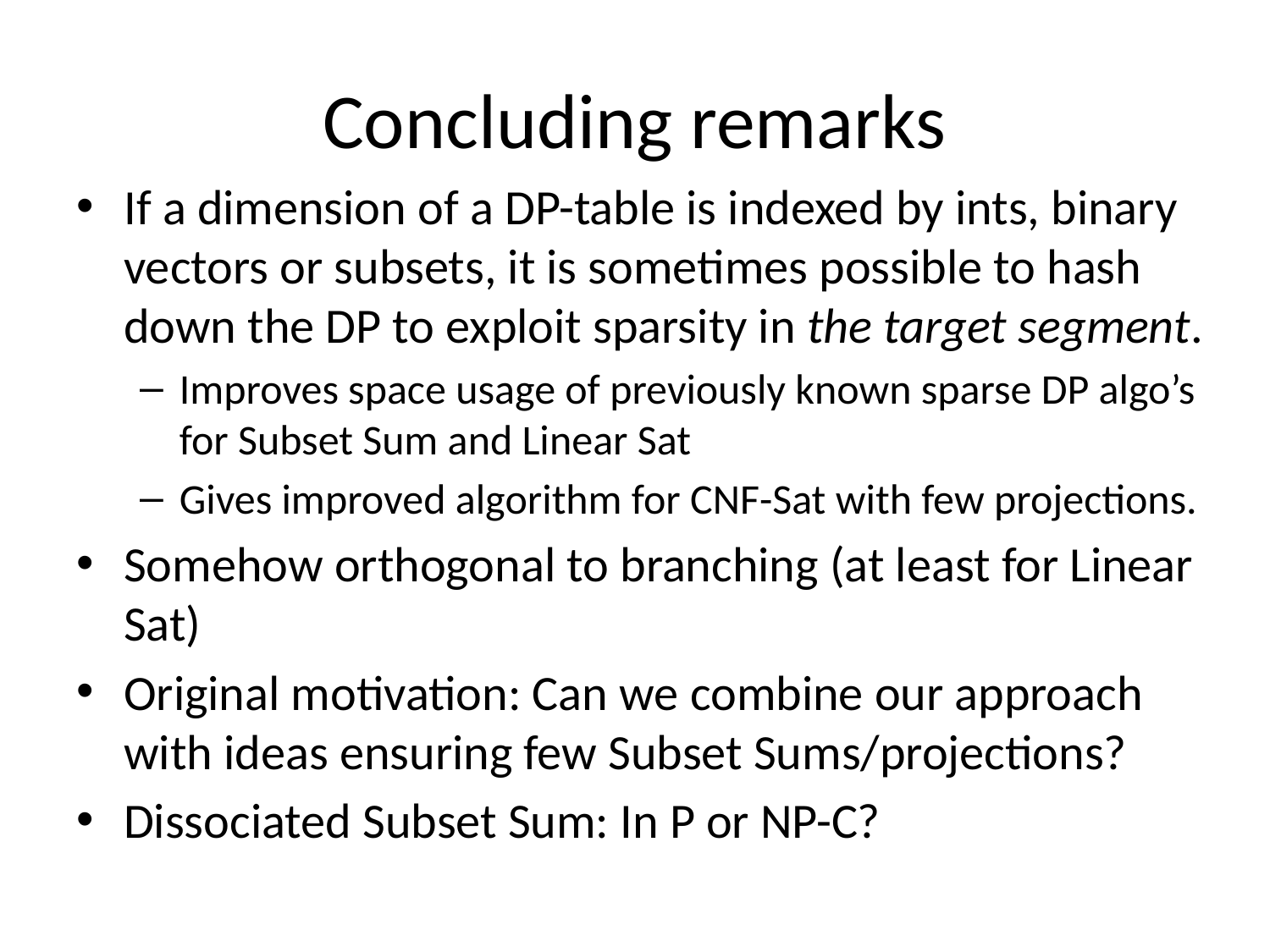

# Concluding remarks
If a dimension of a DP-table is indexed by ints, binary vectors or subsets, it is sometimes possible to hash down the DP to exploit sparsity in the target segment.
Improves space usage of previously known sparse DP algo’s for Subset Sum and Linear Sat
Gives improved algorithm for CNF-Sat with few projections.
Somehow orthogonal to branching (at least for Linear Sat)
Original motivation: Can we combine our approach with ideas ensuring few Subset Sums/projections?
Dissociated Subset Sum: In P or NP-C?